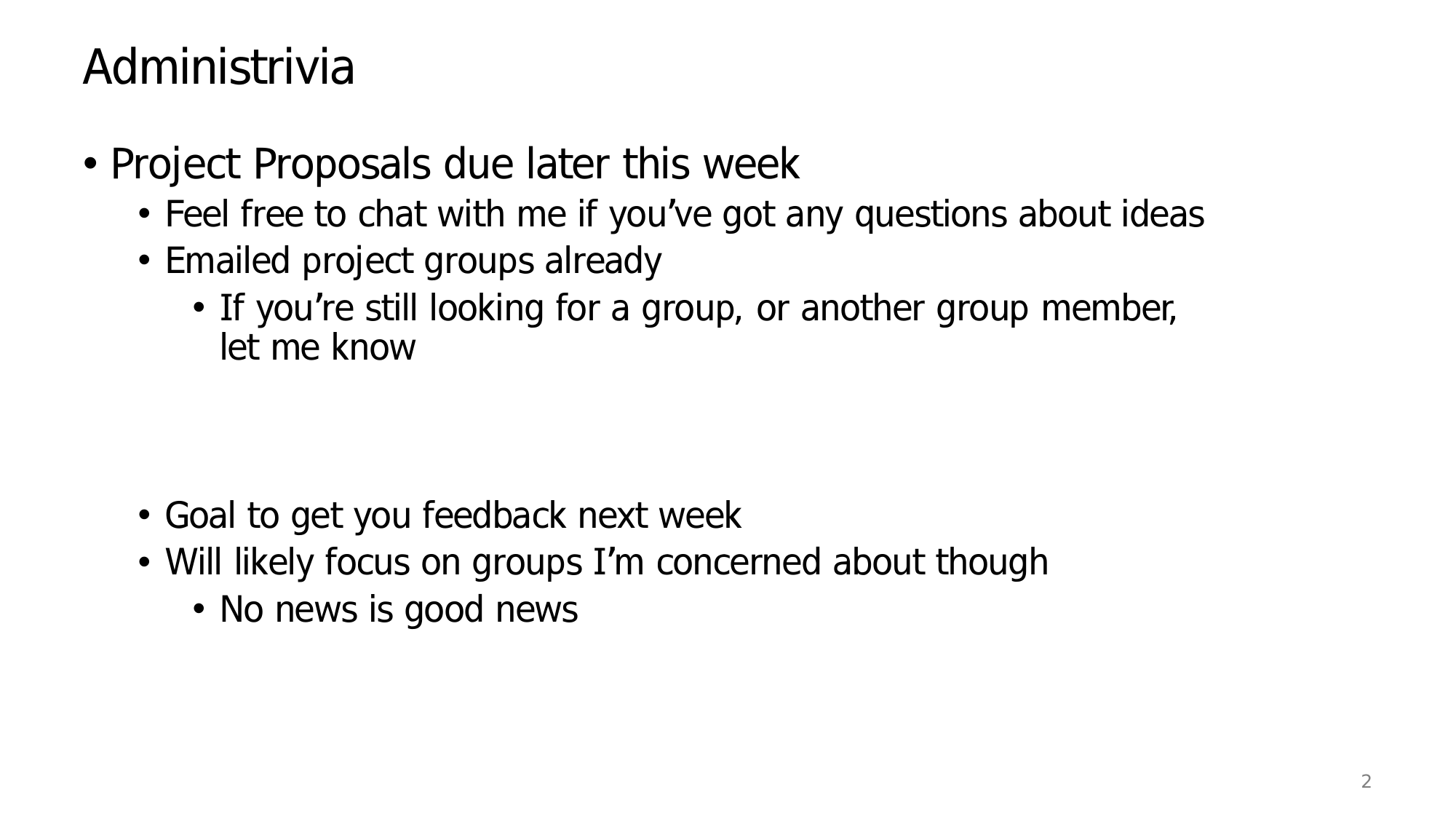

# Administrivia
Project Proposals due later this week
Feel free to chat with me if you’ve got any questions about ideas
Emailed project groups already
If you’re still looking for a group, or another group member,
let me know

Goal to get you feedback next week
Will likely focus on groups I’m concerned about though
No news is good news

2